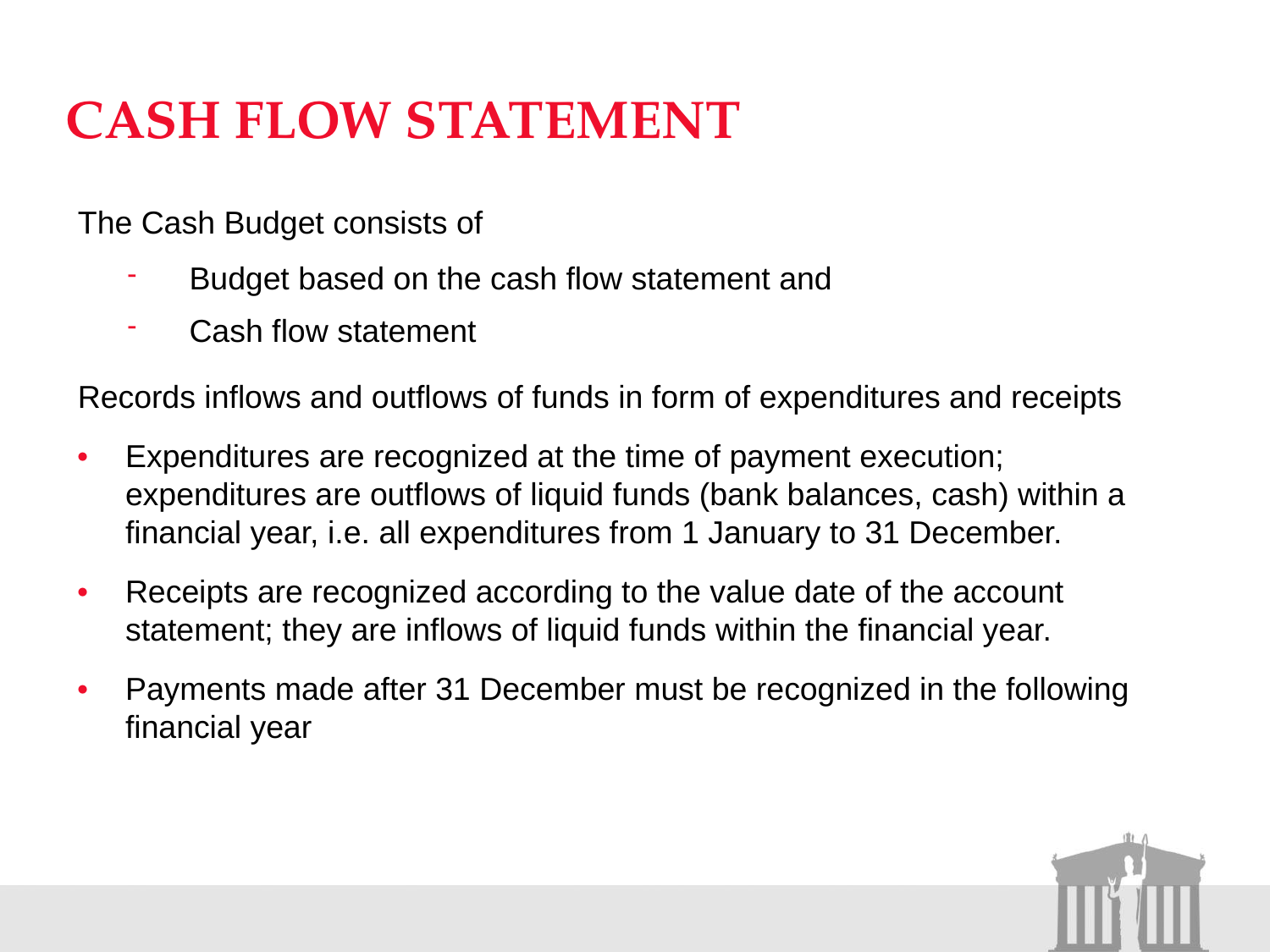

# Cash Flow Statement
The Cash Budget consists of
Budget based on the cash flow statement and
Cash flow statement
Records inflows and outflows of funds in form of expenditures and receipts
Expenditures are recognized at the time of payment execution; expenditures are outflows of liquid funds (bank balances, cash) within a financial year, i.e. all expenditures from 1 January to 31 December.
Receipts are recognized according to the value date of the account statement; they are inflows of liquid funds within the financial year.
Payments made after 31 December must be recognized in the following financial year